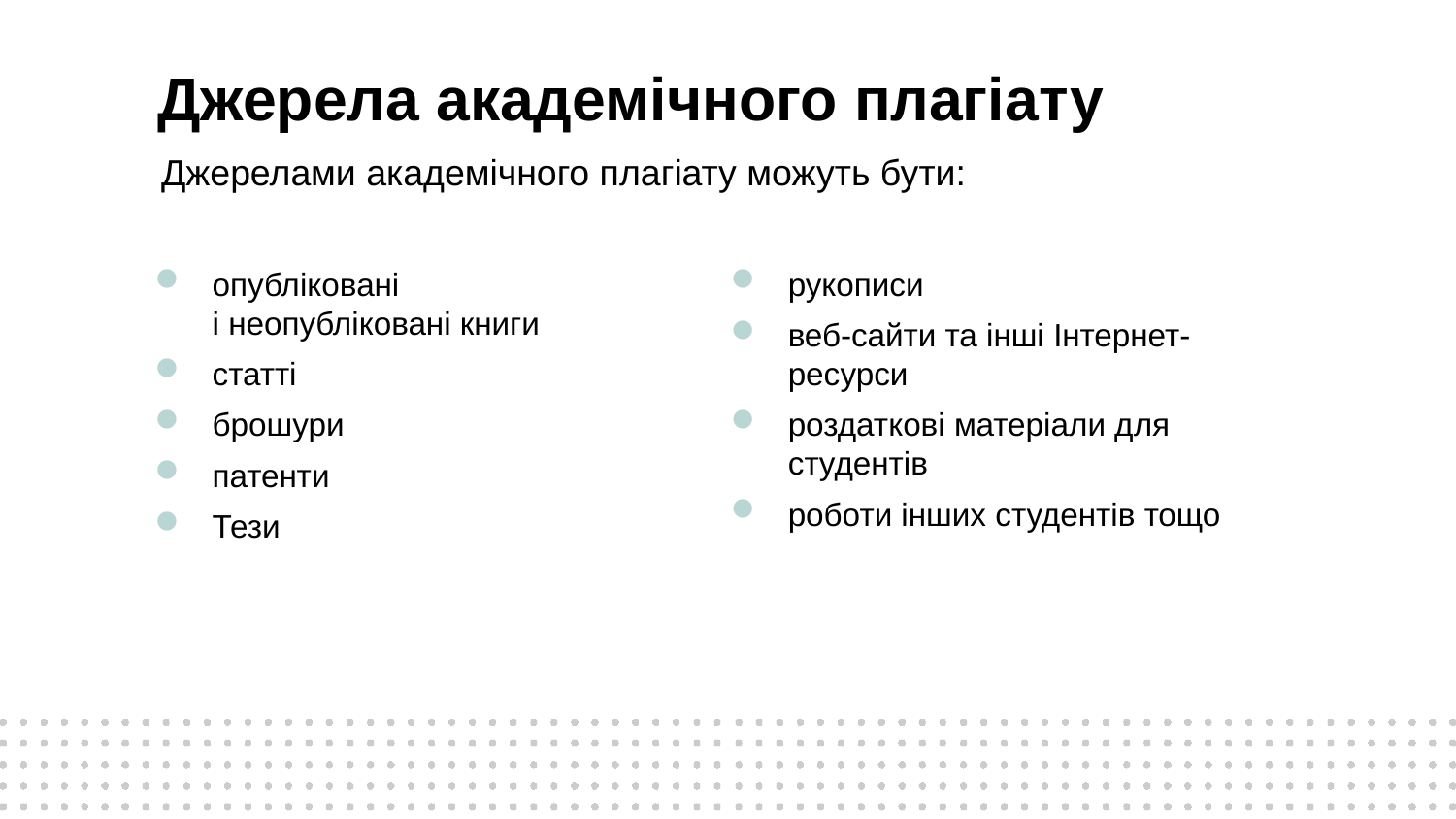

# Джерела академічного плагіату
  Джерелами академічного плагіату можуть бути:
опубліковані
і неопубліковані книги
статті
брошури
патенти
Тези

рукописи
веб-сайти та інші Інтернет-ресурси
роздаткові матеріали для студентів
роботи інших студентів тощо